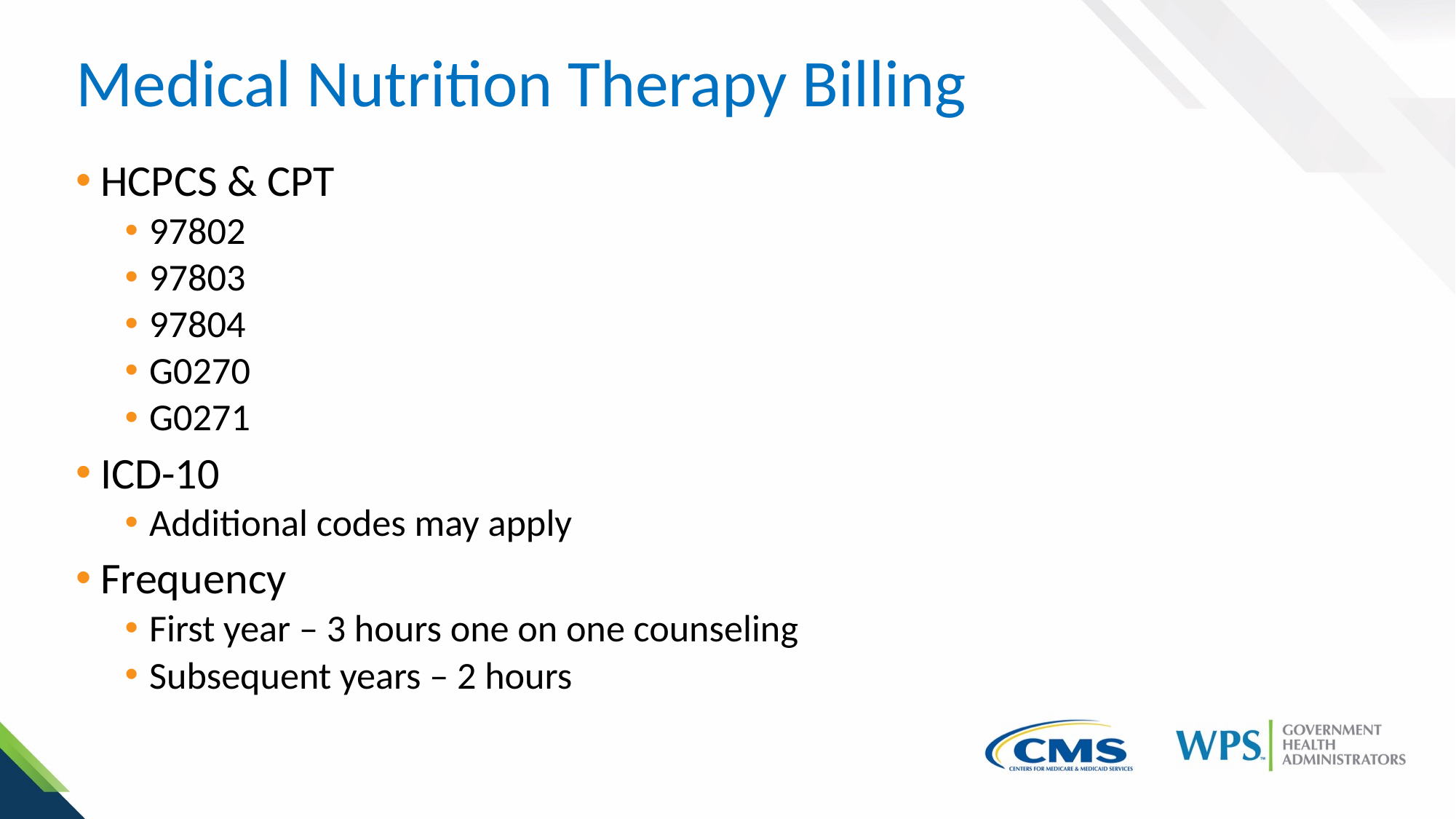

# Medical Nutrition Therapy Billing
HCPCS & CPT
97802
97803
97804
G0270
G0271
ICD-10
Additional codes may apply
Frequency
First year – 3 hours one on one counseling
Subsequent years – 2 hours